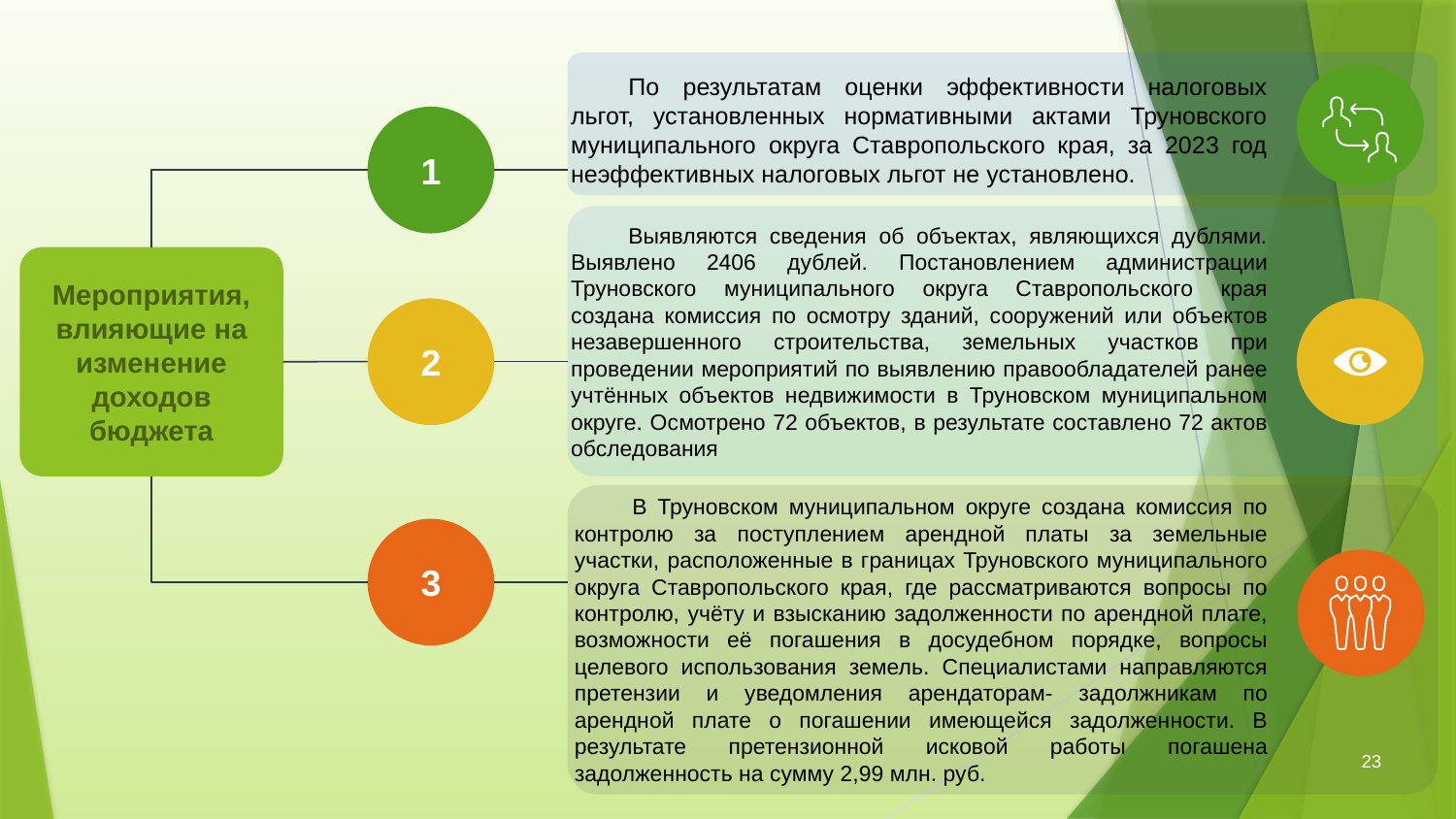

По результатам оценки эффективности налоговых льгот, установленных нормативными актами Труновского муниципального округа Ставропольского края, за 2023 год неэффективных налоговых льгот не установлено.

1
Выявляются сведения об объектах, являющихся дублями. Выявлено 2406 дублей. Постановлением администрации Труновского муниципального округа Ставропольского края создана комиссия по осмотру зданий, сооружений или объектов незавершенного строительства, земельных участков при проведении мероприятий по выявлению правообладателей ранее учтённых объектов недвижимости в Труновском муниципальном округе. Осмотрено 72 объектов, в результате составлено 72 актов обследования

Мероприятия, влияющие на изменение доходов бюджета

2

3

В Труновском муниципальном округе создана комиссия по контролю за поступлением арендной платы за земельные участки, расположенные в границах Труновского муниципального округа Ставропольского края, где рассматриваются вопросы по контролю, учёту и взысканию задолженности по арендной плате, возможности её погашения в досудебном порядке, вопросы целевого использования земель. Специалистами направляются претензии и уведомления арендаторам- задолжникам по арендной плате о погашении имеющейся задолженности. В результате претензионной исковой работы погашена задолженность на сумму 2,99 млн. руб.
23